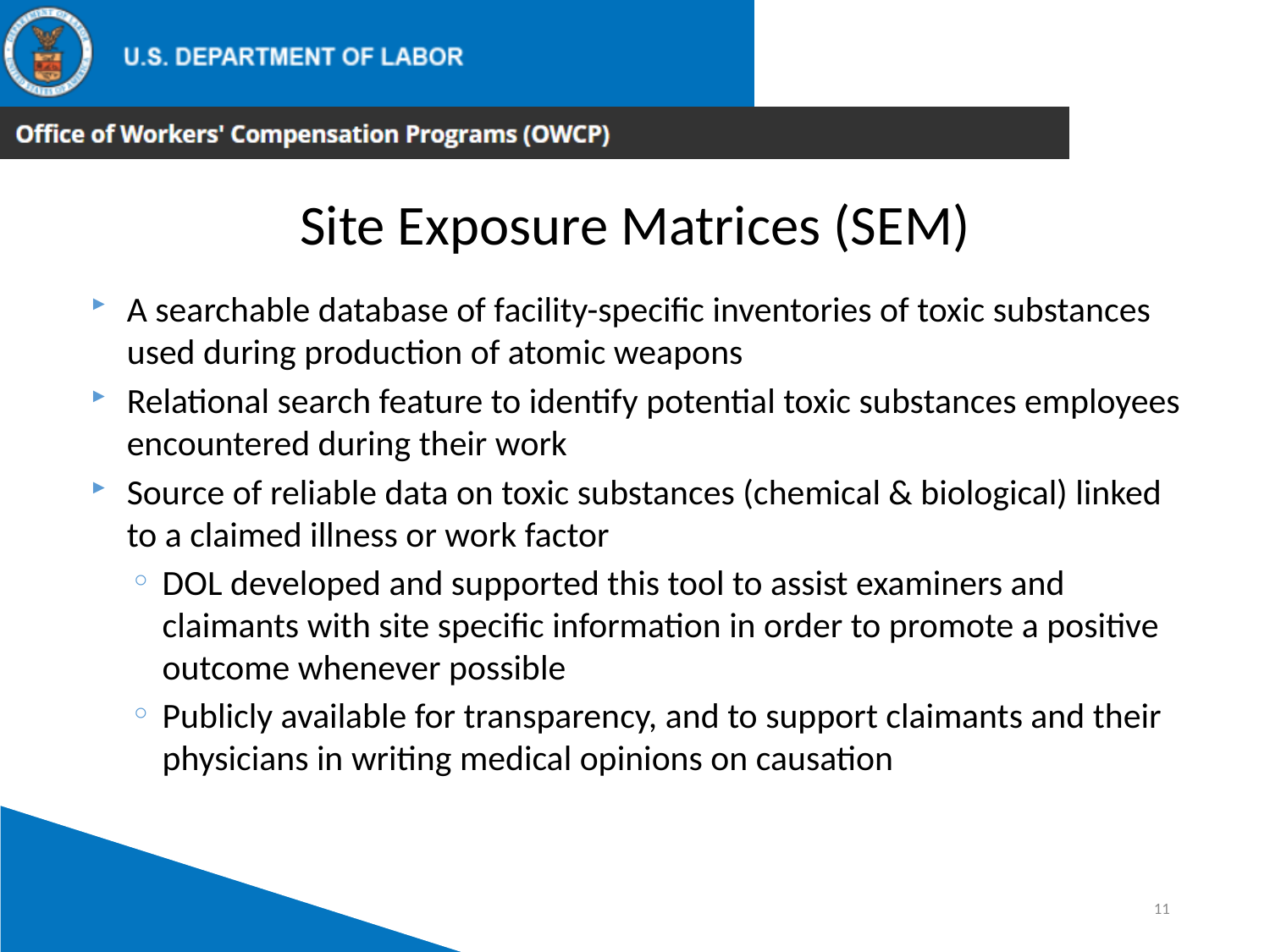

Site Exposure Matrices (SEM)
A searchable database of facility-specific inventories of toxic substances used during production of atomic weapons
Relational search feature to identify potential toxic substances employees encountered during their work
Source of reliable data on toxic substances (chemical & biological) linked to a claimed illness or work factor
DOL developed and supported this tool to assist examiners and claimants with site specific information in order to promote a positive outcome whenever possible
Publicly available for transparency, and to support claimants and their physicians in writing medical opinions on causation

11